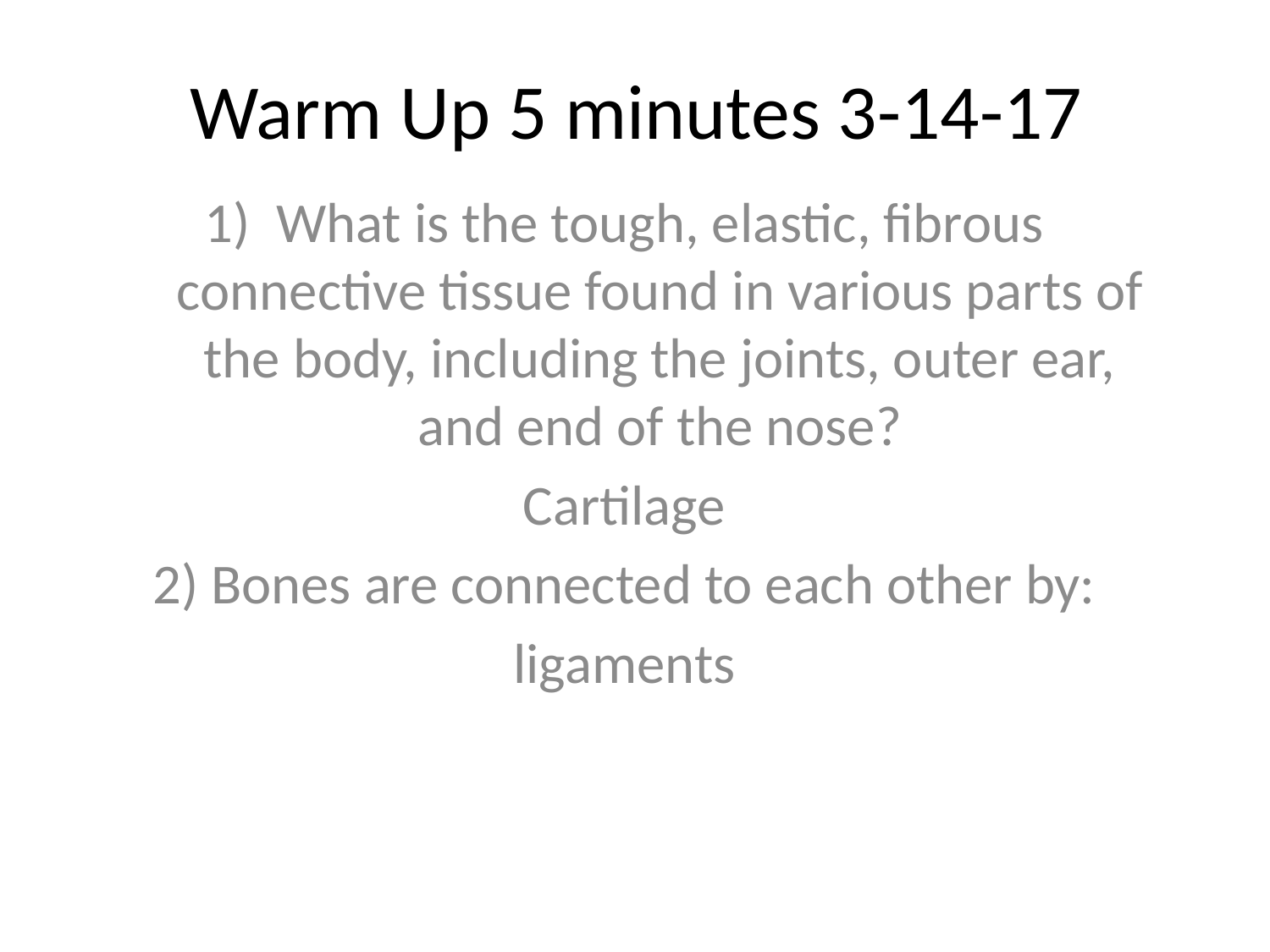

# Warm Up 5 minutes 3-14-17
What is the tough, elastic, fibrous connective tissue found in various parts of the body, including the joints, outer ear, and end of the nose?
Cartilage
2) Bones are connected to each other by:
ligaments